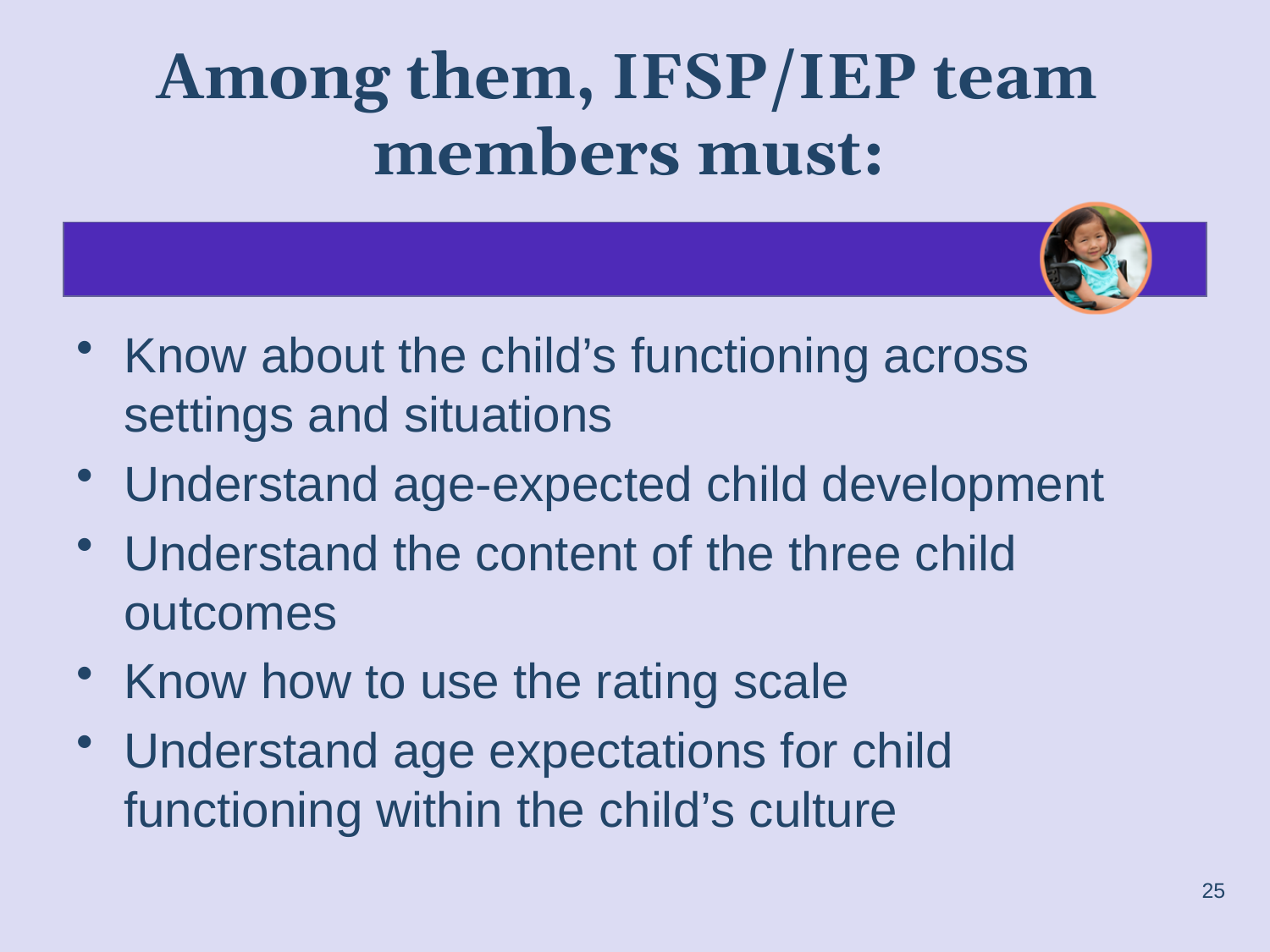

# Among them, IFSP/IEP team members must:
Know about the child’s functioning across settings and situations
Understand age-expected child development
Understand the content of the three child outcomes
Know how to use the rating scale
Understand age expectations for child functioning within the child’s culture
25